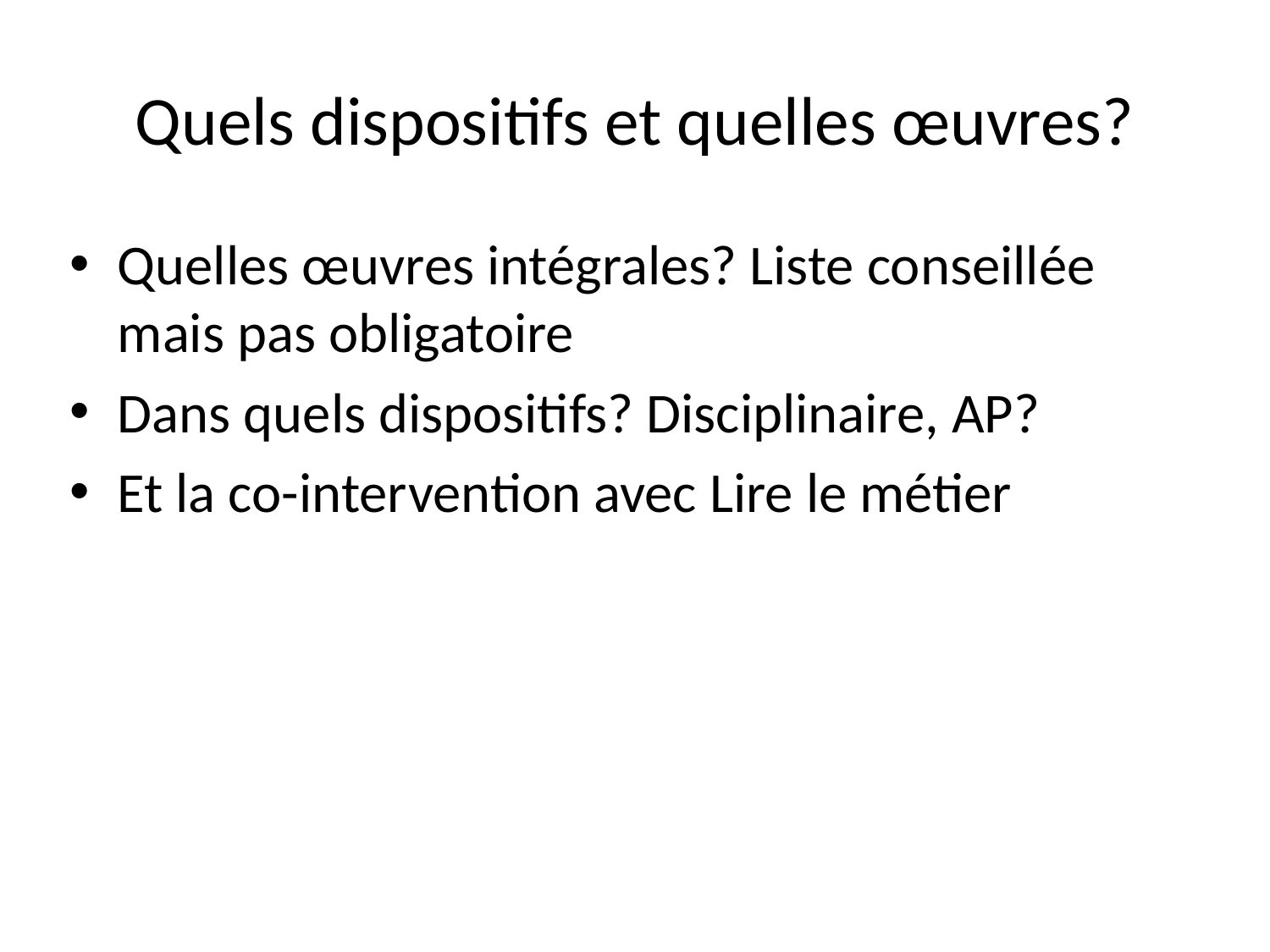

# Quels dispositifs et quelles œuvres?
Quelles œuvres intégrales? Liste conseillée mais pas obligatoire
Dans quels dispositifs? Disciplinaire, AP?
Et la co-intervention avec Lire le métier